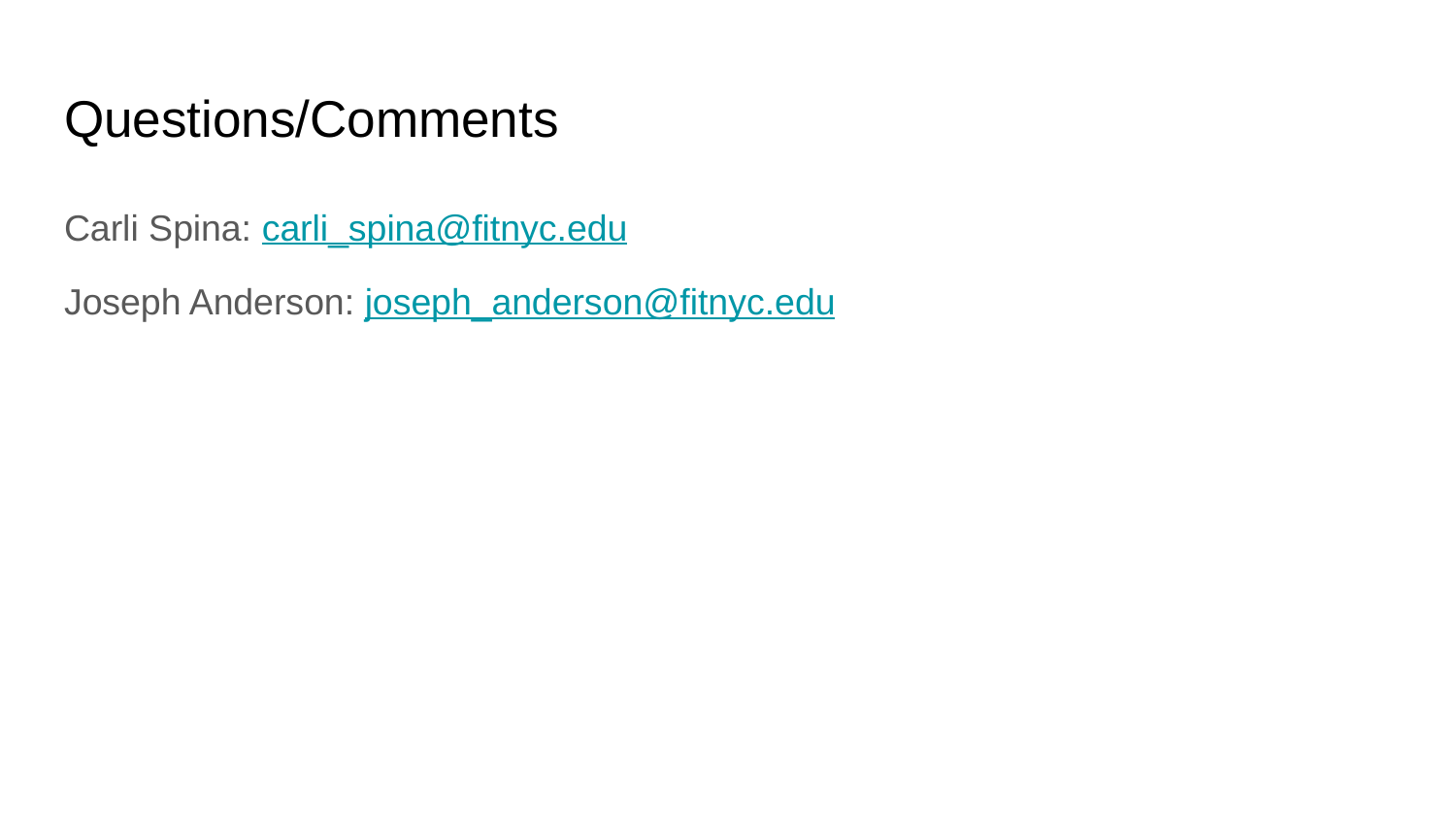

# Questions/Comments
Carli Spina: carli_spina@fitnyc.edu
Joseph Anderson: joseph_anderson@fitnyc.edu